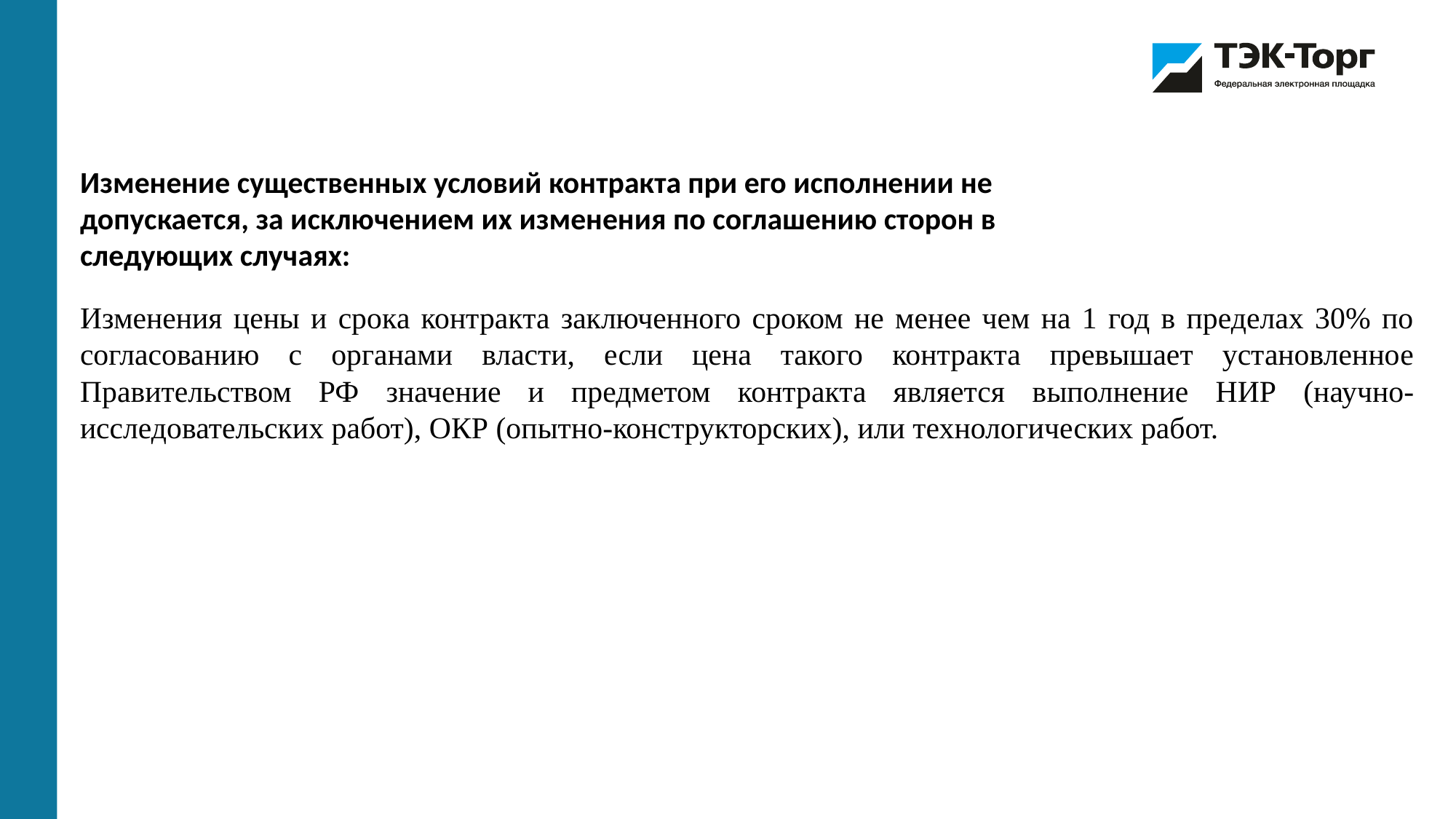

Изменение существенных условий контракта при его исполнении не допускается, за исключением их изменения по соглашению сторон в следующих случаях:
Изменения цены и срока контракта заключенного сроком не менее чем на 1 год в пределах 30% по согласованию с органами власти, если цена такого контракта превышает установленное Правительством РФ значение и предметом контракта является выполнение НИР (научно-исследовательских работ), ОКР (опытно-конструкторских), или технологических работ.